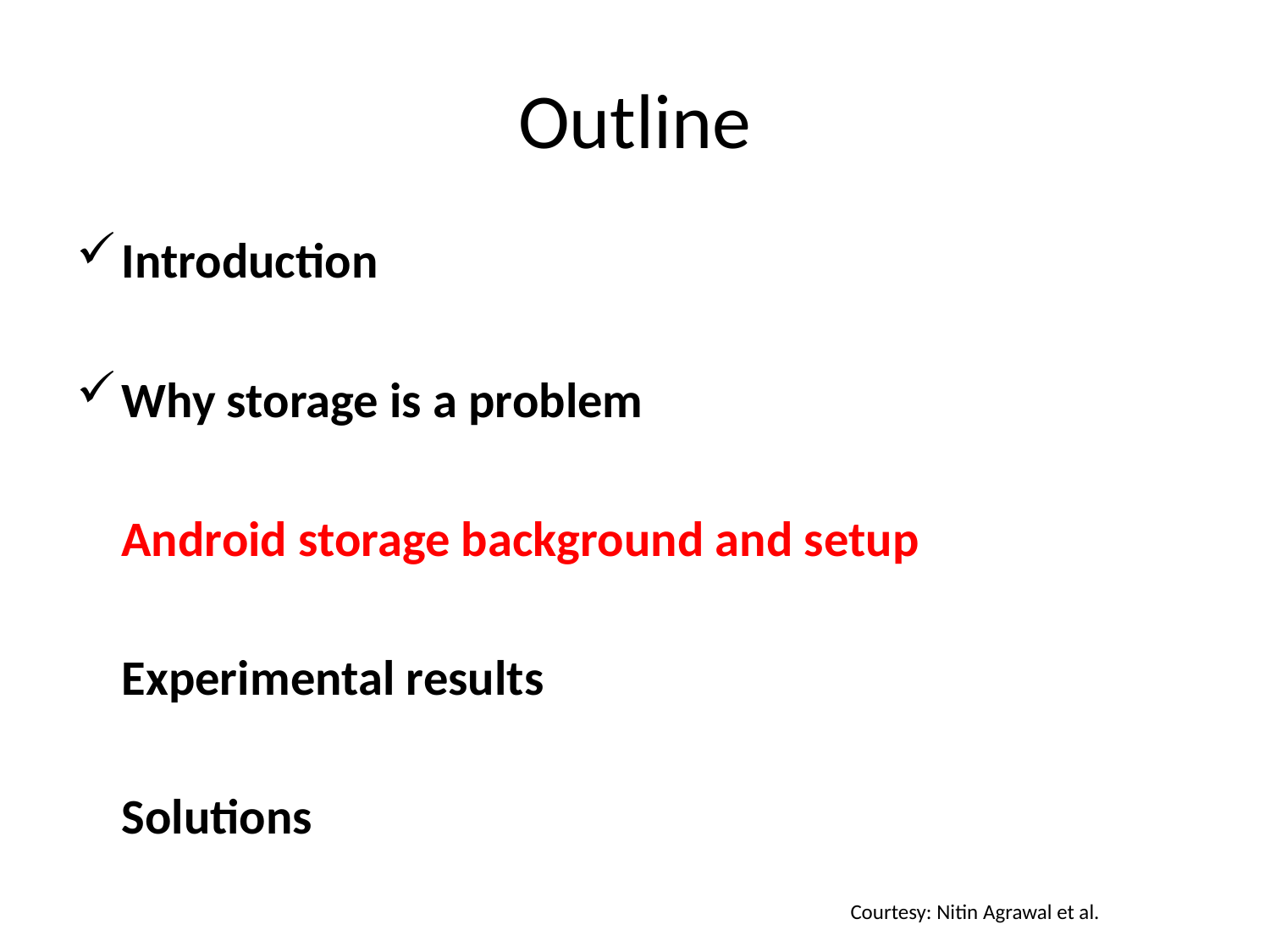

# Outline
Introduction

Why storage is a problem

	Android storage background and setup

	Experimental results

	Solutions
Courtesy: Nitin Agrawal et al.